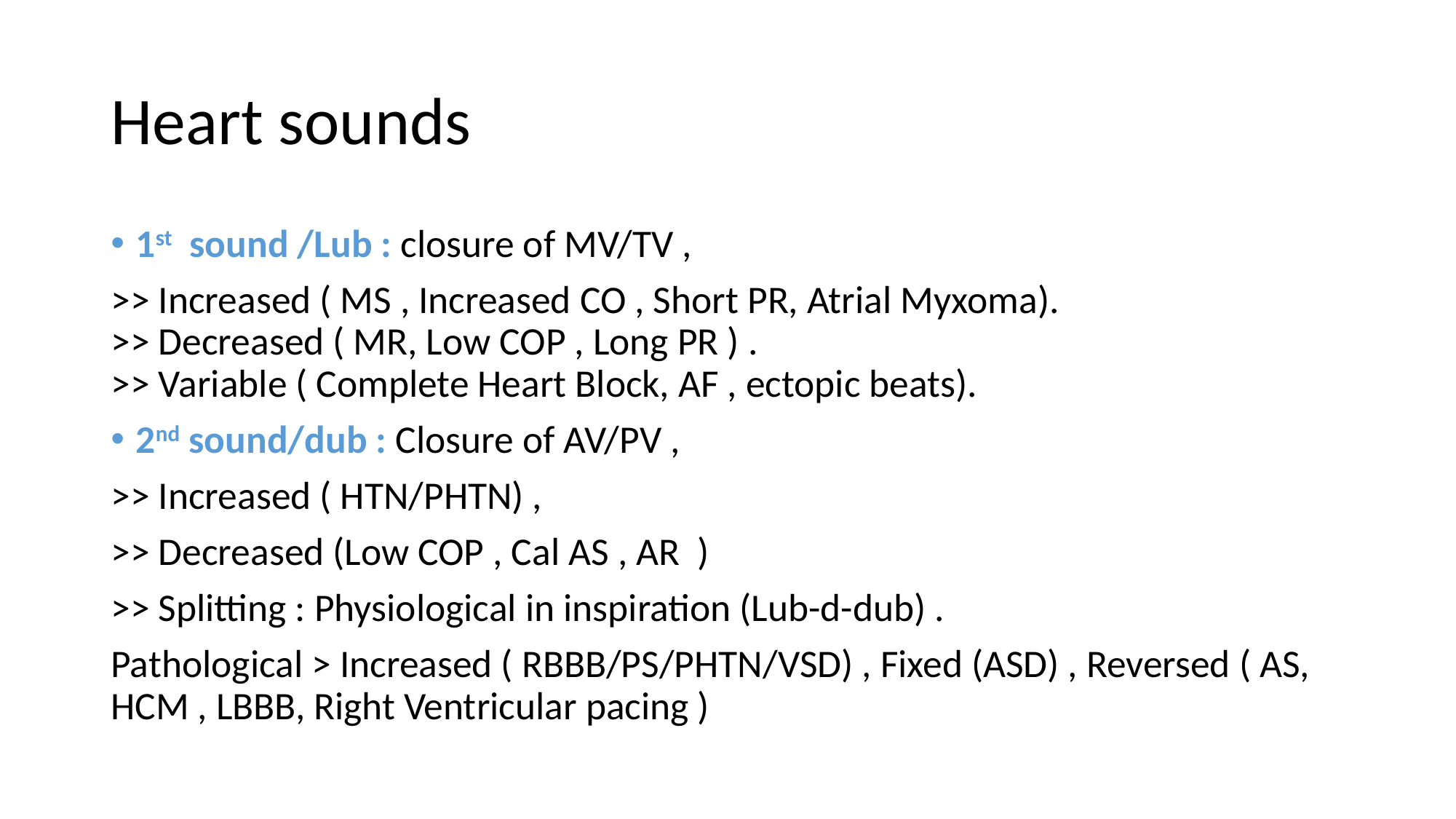

# Heart sounds
1st  sound /Lub : closure of MV/TV ,
>> Increased ( MS , Increased CO , Short PR, Atrial Myxoma).
>> Decreased ( MR, Low COP , Long PR ) .
>> Variable ( Complete Heart Block, AF , ectopic beats).
2nd sound/dub : Closure of AV/PV ,
>> Increased ( HTN/PHTN) ,
>> Decreased (Low COP , Cal AS , AR  )
>> Splitting : Physiological in inspiration (Lub-d-dub) .
Pathological > Increased ( RBBB/PS/PHTN/VSD) , Fixed (ASD) , Reversed ( AS,  HCM , LBBB, Right Ventricular pacing )